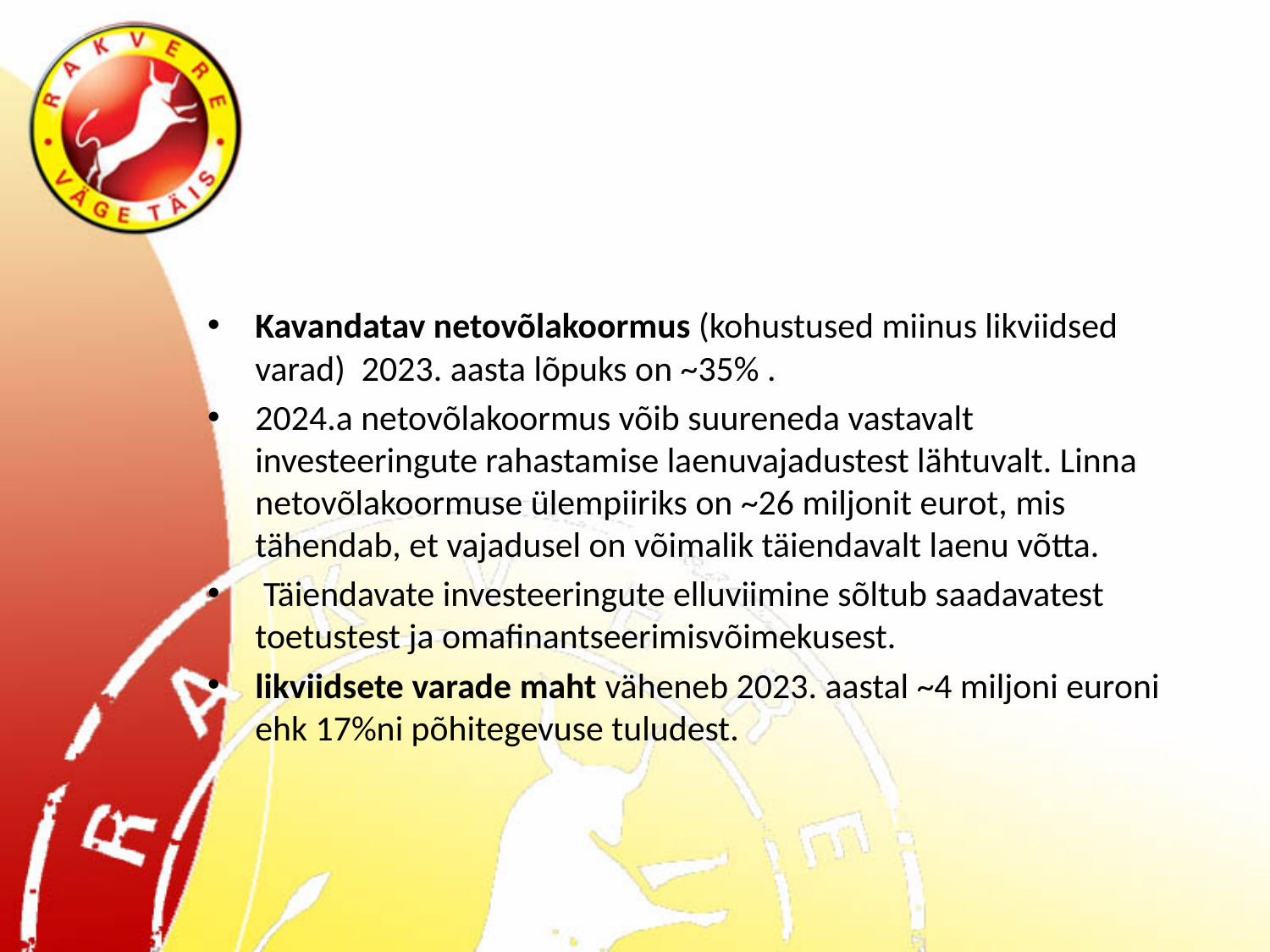

#

Kavandatav netovõlakoormus (kohustused miinus likviidsed varad)  2023. aasta lõpuks on ~35% .
2024.a netovõlakoormus võib suureneda vastavalt investeeringute rahastamise laenuvajadustest lähtuvalt. Linna netovõlakoormuse ülempiiriks on ~26 miljonit eurot, mis tähendab, et vajadusel on võimalik täiendavalt laenu võtta.
 Täiendavate investeeringute elluviimine sõltub saadavatest toetustest ja omafinantseerimisvõimekusest.
likviidsete varade maht väheneb 2023. aastal ~4 miljoni euroni ehk 17%ni põhitegevuse tuludest.